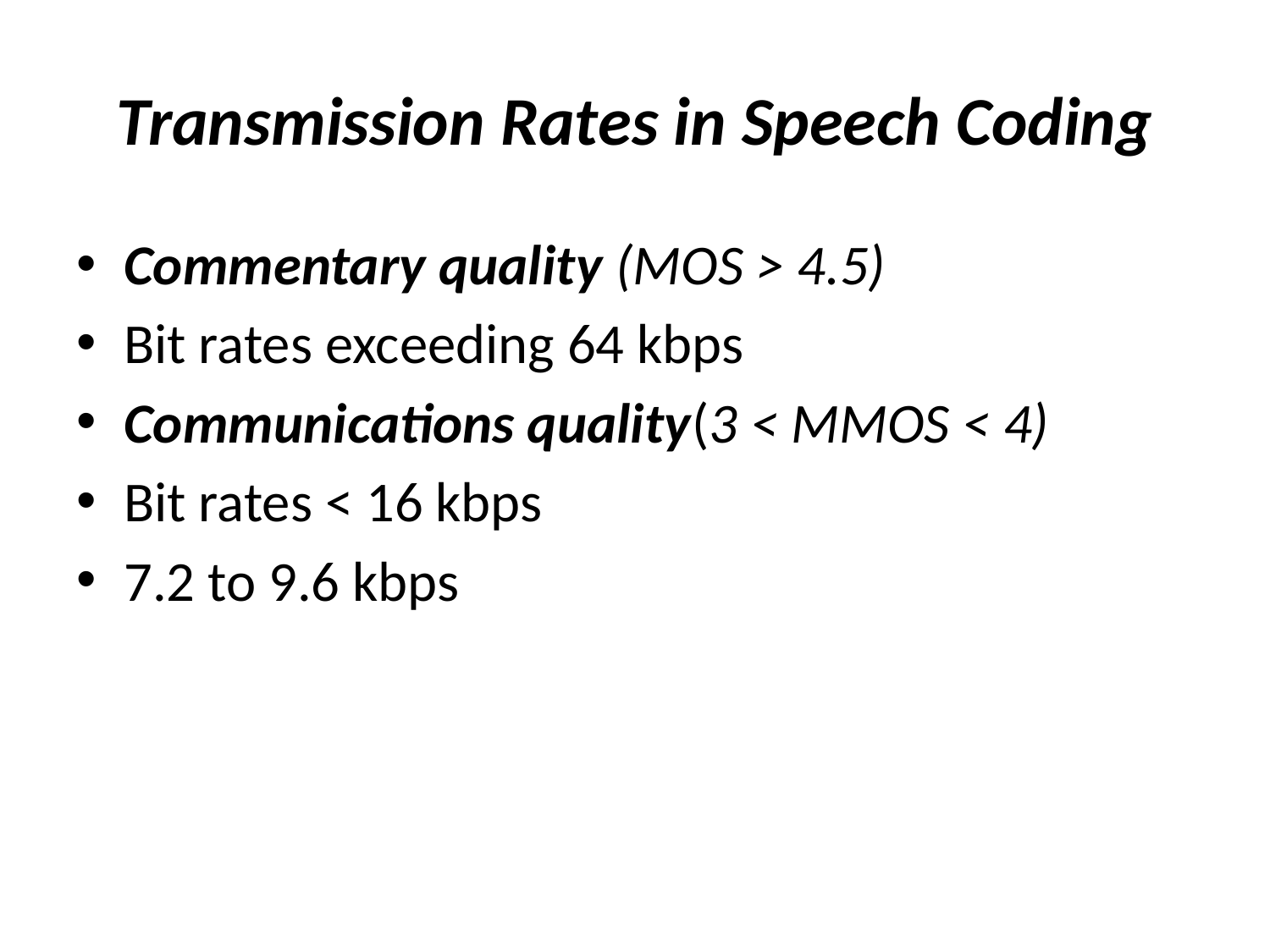

# Transmission Rates in Speech Coding
Commentary quality (MOS > 4.5)
Bit rates exceeding 64 kbps
Communications quality(3 < MMOS < 4)
Bit rates < 16 kbps
7.2 to 9.6 kbps